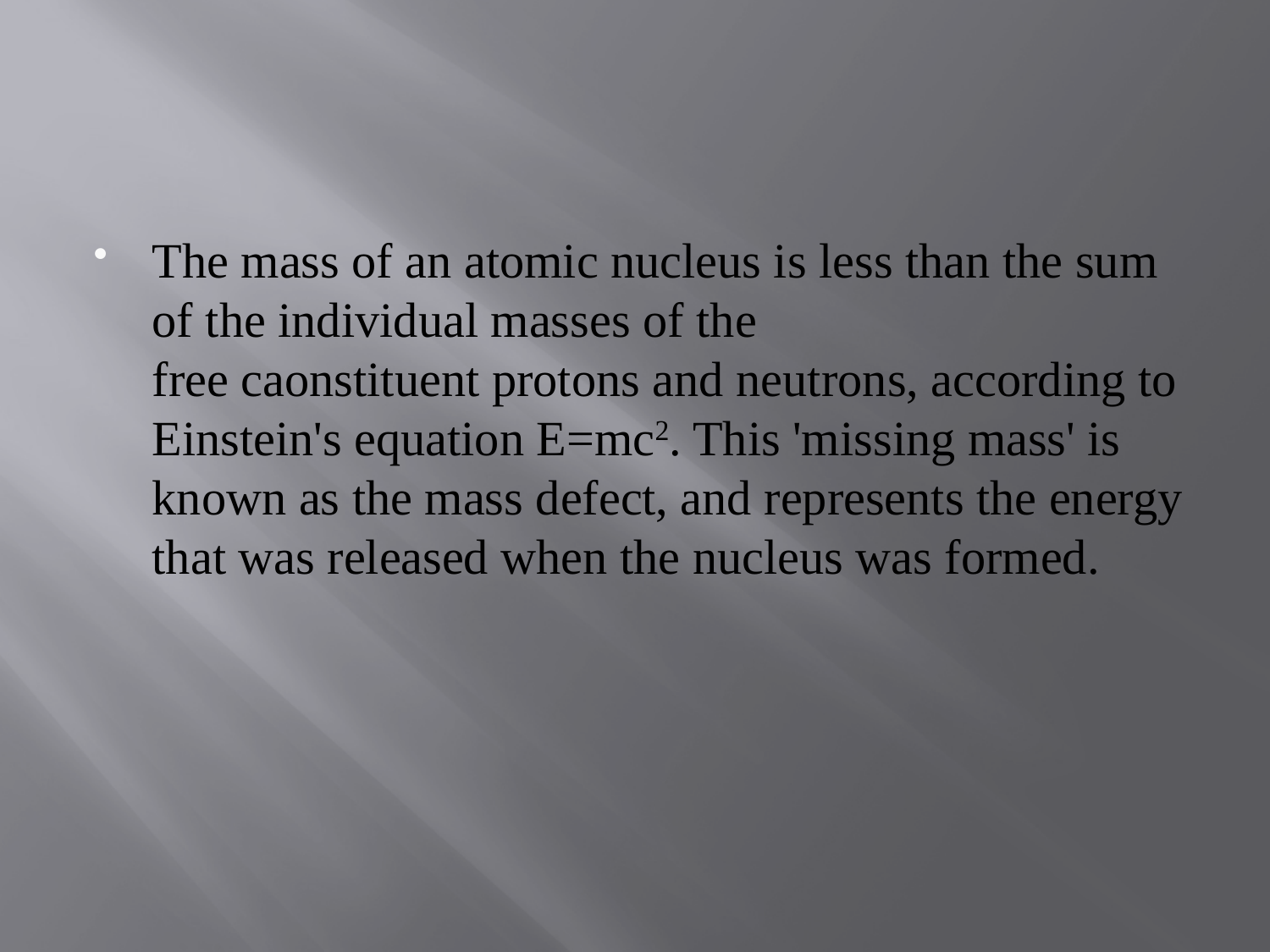

The mass of an atomic nucleus is less than the sum of the individual masses of the free caonstituent protons and neutrons, according to Einstein's equation E=mc2. This 'missing mass' is known as the mass defect, and represents the energy that was released when the nucleus was formed.